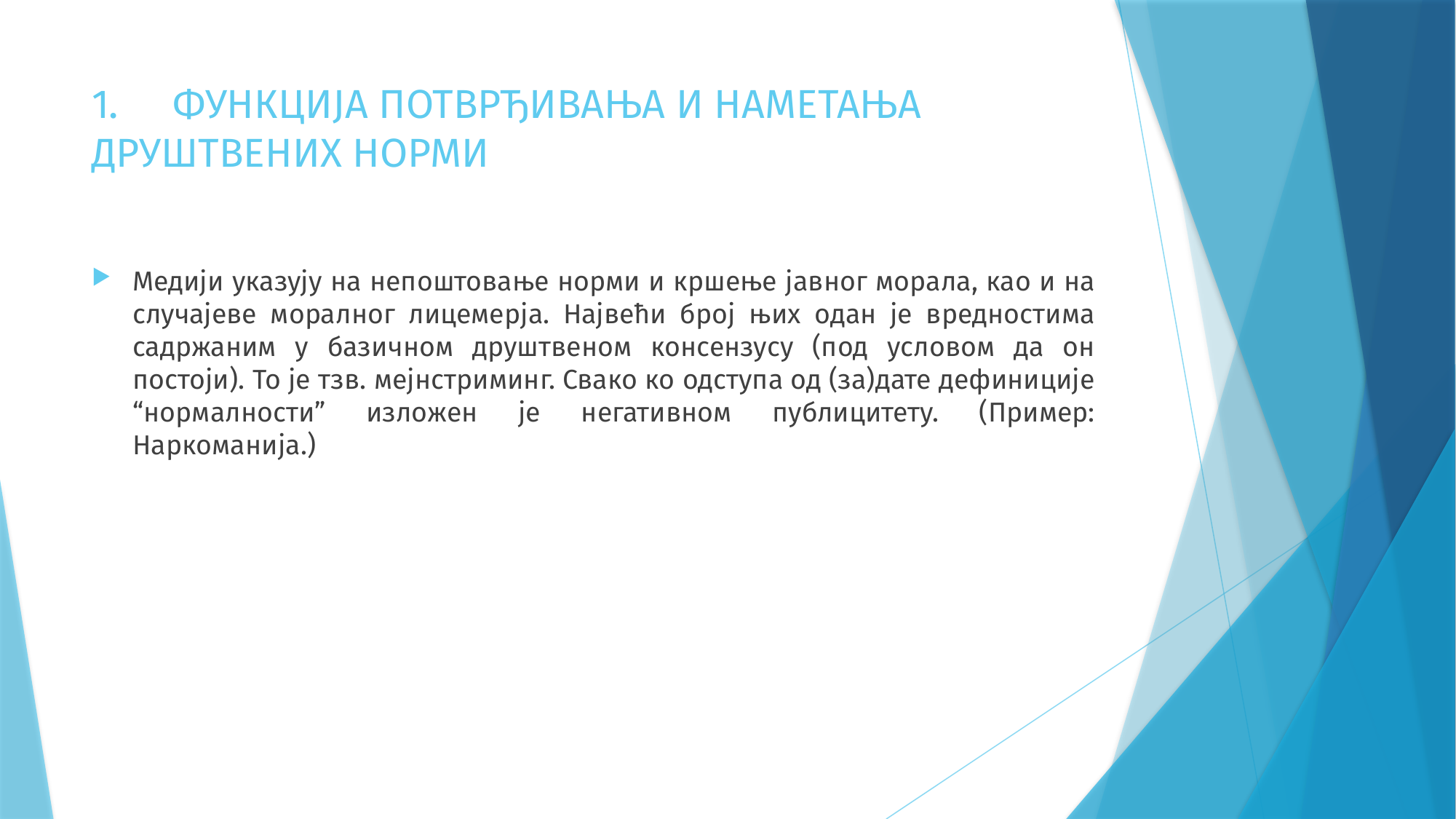

# 1.	ФУНКЦИЈА ПОТВРЂИВАЊА И НАМЕТАЊА ДРУШТВЕНИХ НОРМИ
Медији указују на непоштовање норми и кршење јавног морала, као и на случајеве моралног лицемерја. Највећи број њих одан је вредностима садржаним у базичном друштвеном консензусу (под условом да он постоји). То је тзв. мејнстриминг. Свако ко одступа од (за)дате дефиниције “нормалности” изложен је негативном публицитету. (Пример: Наркоманија.)